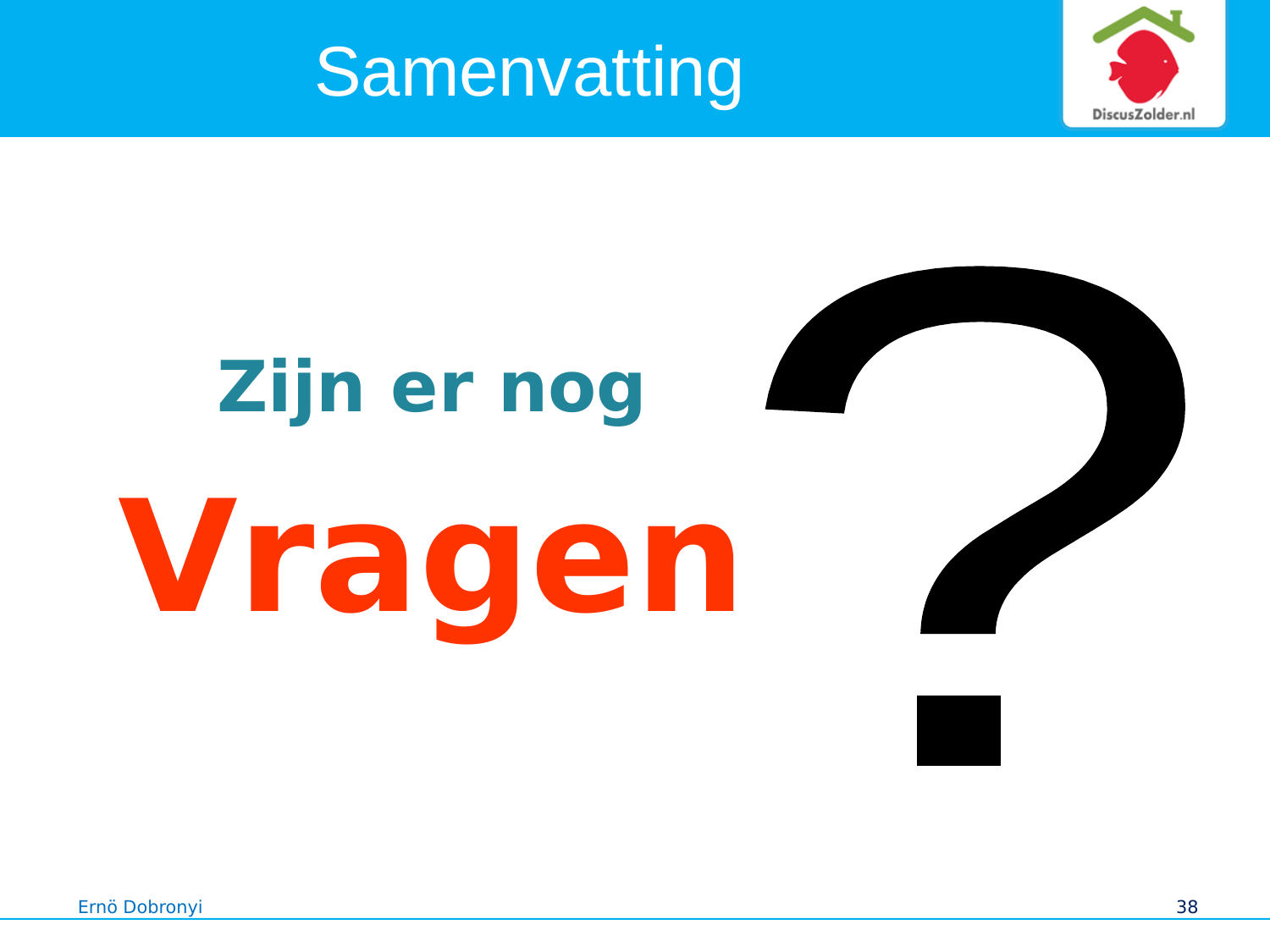

# Samenvatting

Zijn er nog
Vragen
?
Ernö Dobronyi
38